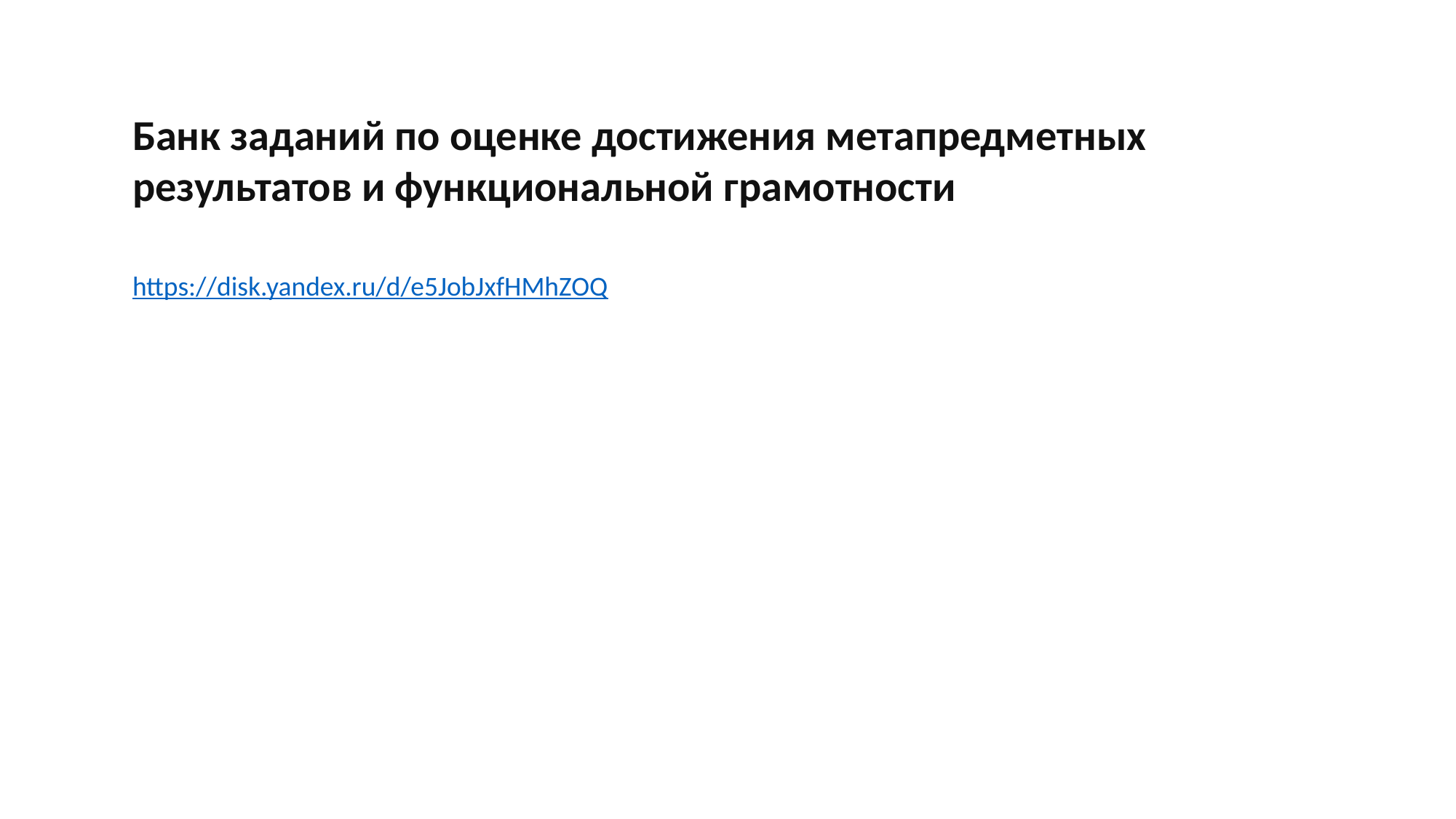

Банк заданий по оценке достижения метапредметных результатов и функциональной грамотности
https://disk.yandex.ru/d/e5JobJxfHMhZOQ